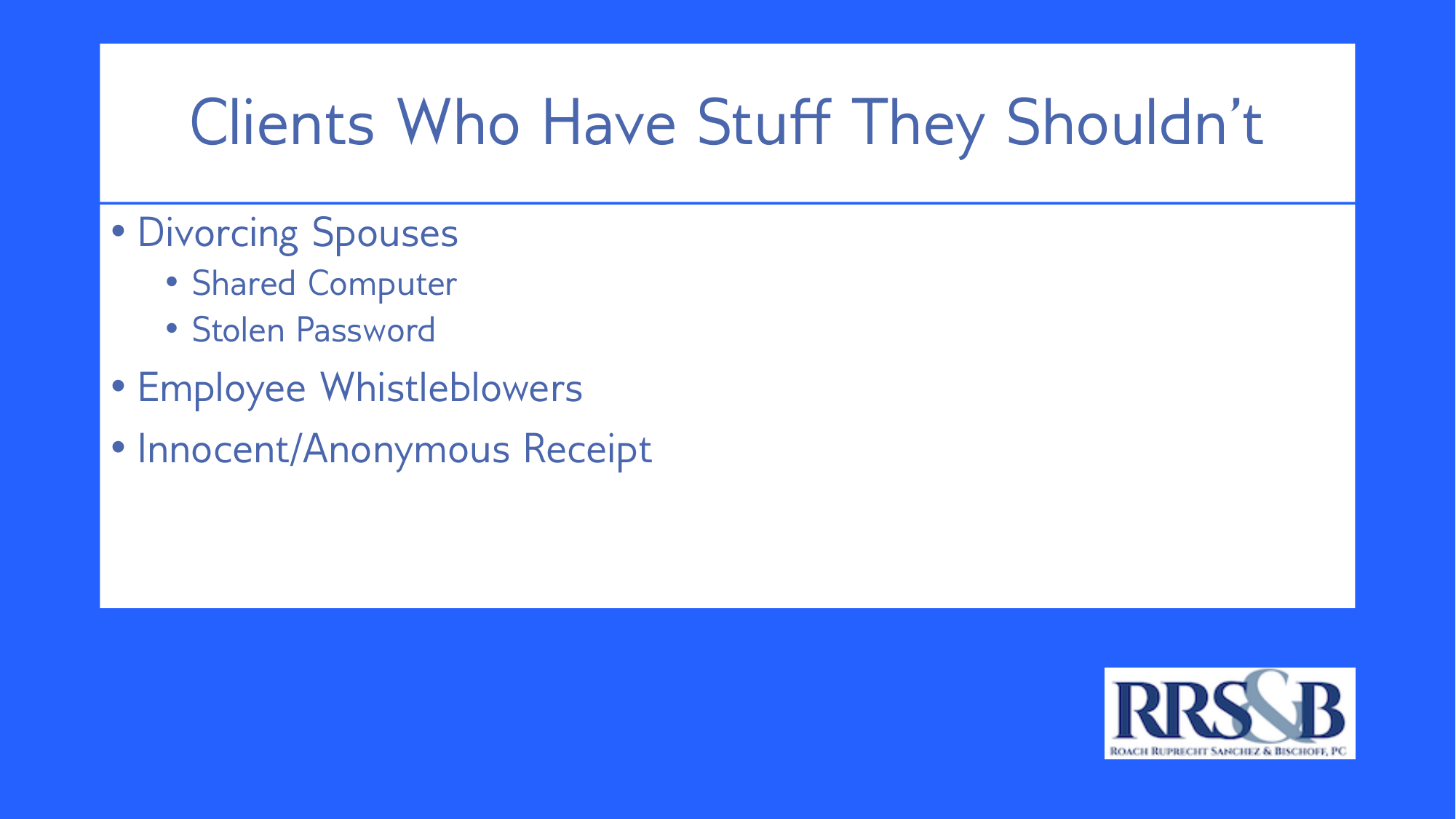

# Clients Who Have Stuff They Shouldn’t
Divorcing Spouses
Shared Computer
Stolen Password
Employee Whistleblowers
Innocent/Anonymous Receipt